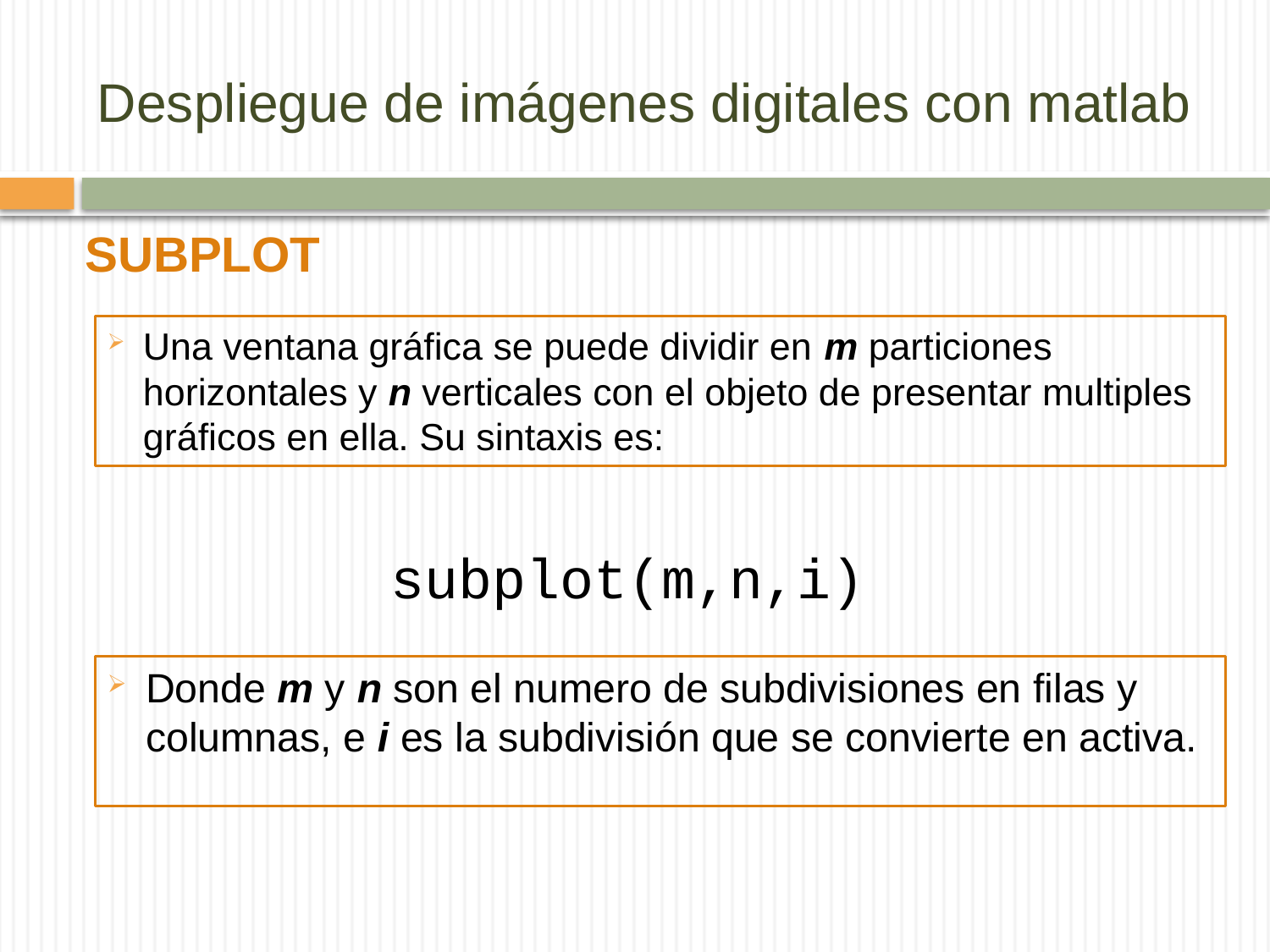

# Despliegue de imágenes digitales con matlab
SUBPLOT
Una ventana gráfica se puede dividir en m particiones horizontales y n verticales con el objeto de presentar multiples gráficos en ella. Su sintaxis es:

subplot(m,n,i)
Donde m y n son el numero de subdivisiones en filas y columnas, e i es la subdivisión que se convierte en activa.